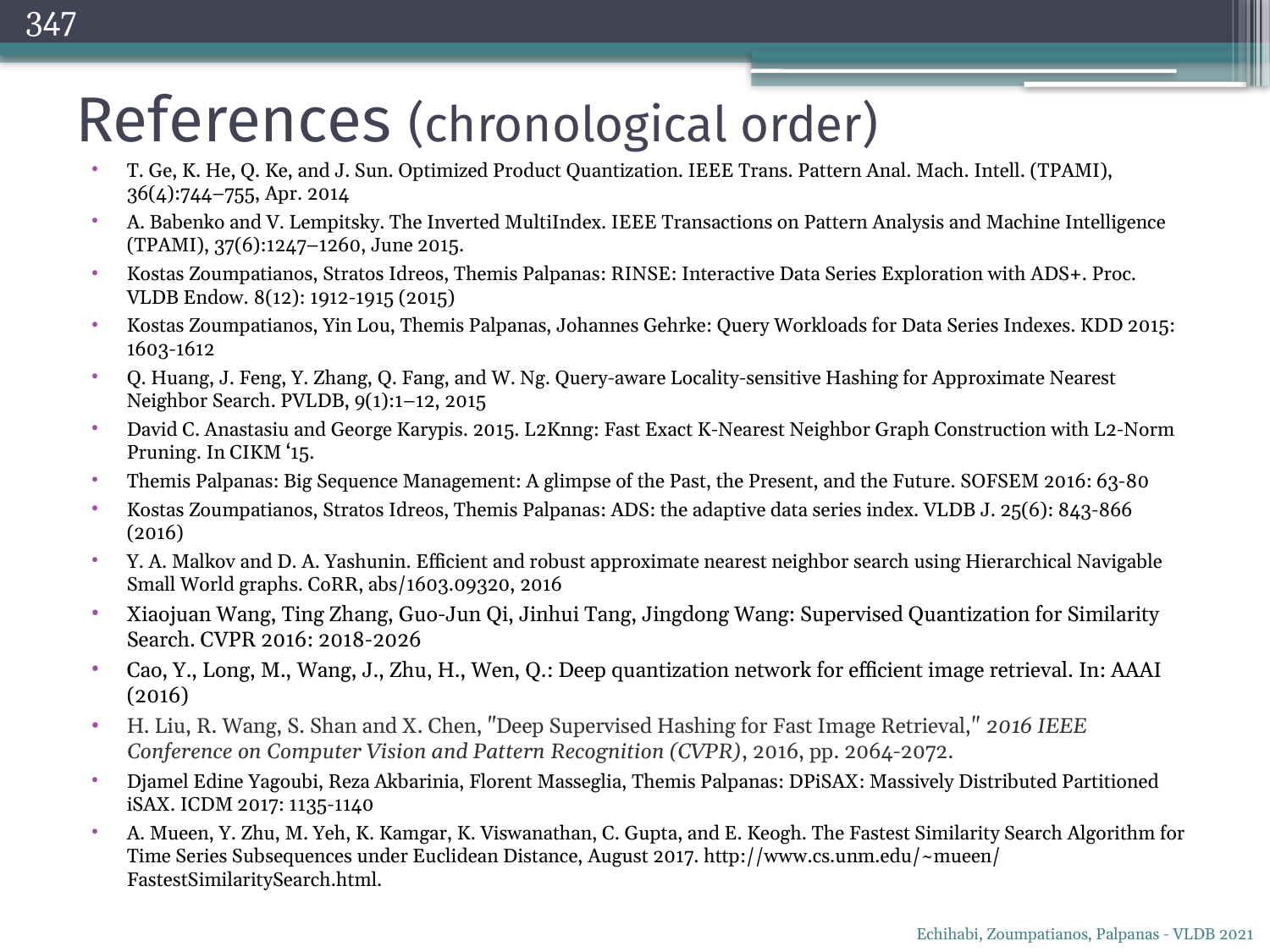

347
# References (chronological order)
T. Ge, K. He, Q. Ke, and J. Sun. Optimized Product Quantization. IEEE Trans. Pattern Anal. Mach. Intell. (TPAMI), 36(4):744–755, Apr. 2014
A. Babenko and V. Lempitsky. The Inverted MultiIndex. IEEE Transactions on Pattern Analysis and Machine Intelligence (TPAMI), 37(6):1247–1260, June 2015.
Kostas Zoumpatianos, Stratos Idreos, Themis Palpanas: RINSE: Interactive Data Series Exploration with ADS+. Proc. VLDB Endow. 8(12): 1912-1915 (2015)
Kostas Zoumpatianos, Yin Lou, Themis Palpanas, Johannes Gehrke: Query Workloads for Data Series Indexes. KDD 2015: 1603-1612
Q. Huang, J. Feng, Y. Zhang, Q. Fang, and W. Ng. Query-aware Locality-sensitive Hashing for Approximate Nearest Neighbor Search. PVLDB, 9(1):1–12, 2015
David C. Anastasiu and George Karypis. 2015. L2Knng: Fast Exact K-Nearest Neighbor Graph Construction with L2-Norm Pruning. In CIKM ‘15.
Themis Palpanas: Big Sequence Management: A glimpse of the Past, the Present, and the Future. SOFSEM 2016: 63-80
Kostas Zoumpatianos, Stratos Idreos, Themis Palpanas: ADS: the adaptive data series index. VLDB J. 25(6): 843-866 (2016)
Y. A. Malkov and D. A. Yashunin. Efficient and robust approximate nearest neighbor search using Hierarchical Navigable Small World graphs. CoRR, abs/1603.09320, 2016
Xiaojuan Wang, Ting Zhang, Guo-Jun Qi, Jinhui Tang, Jingdong Wang: Supervised Quantization for Similarity Search. CVPR 2016: 2018-2026
Cao, Y., Long, M., Wang, J., Zhu, H., Wen, Q.: Deep quantization network for efficient image retrieval. In: AAAI (2016)
H. Liu, R. Wang, S. Shan and X. Chen, "Deep Supervised Hashing for Fast Image Retrieval," 2016 IEEE Conference on Computer Vision and Pattern Recognition (CVPR), 2016, pp. 2064-2072.
Djamel Edine Yagoubi, Reza Akbarinia, Florent Masseglia, Themis Palpanas: DPiSAX: Massively Distributed Partitioned iSAX. ICDM 2017: 1135-1140
A. Mueen, Y. Zhu, M. Yeh, K. Kamgar, K. Viswanathan, C. Gupta, and E. Keogh. The Fastest Similarity Search Algorithm for Time Series Subsequences under Euclidean Distance, August 2017. http://www.cs.unm.edu/~mueen/ FastestSimilaritySearch.html.
Echihabi, Zoumpatianos, Palpanas - VLDB 2021